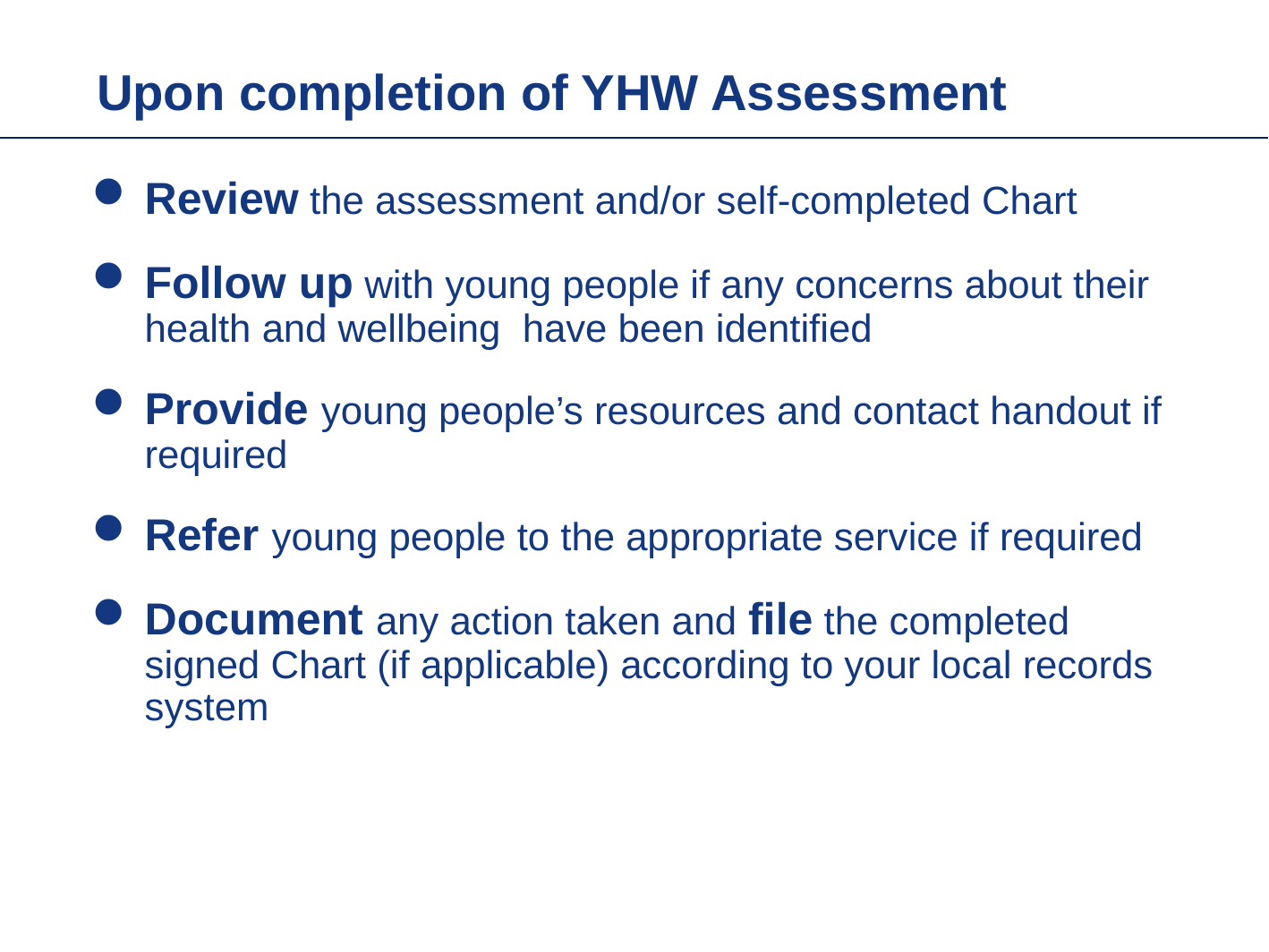

# Upon completion of YHW Assessment
Review the assessment and/or self-completed Chart
Follow up with young people if any concerns about their health and wellbeing  have been identified
Provide young people’s resources and contact handout if required
Refer young people to the appropriate service if required
Document any action taken and file the completed signed Chart (if applicable) according to your local records system